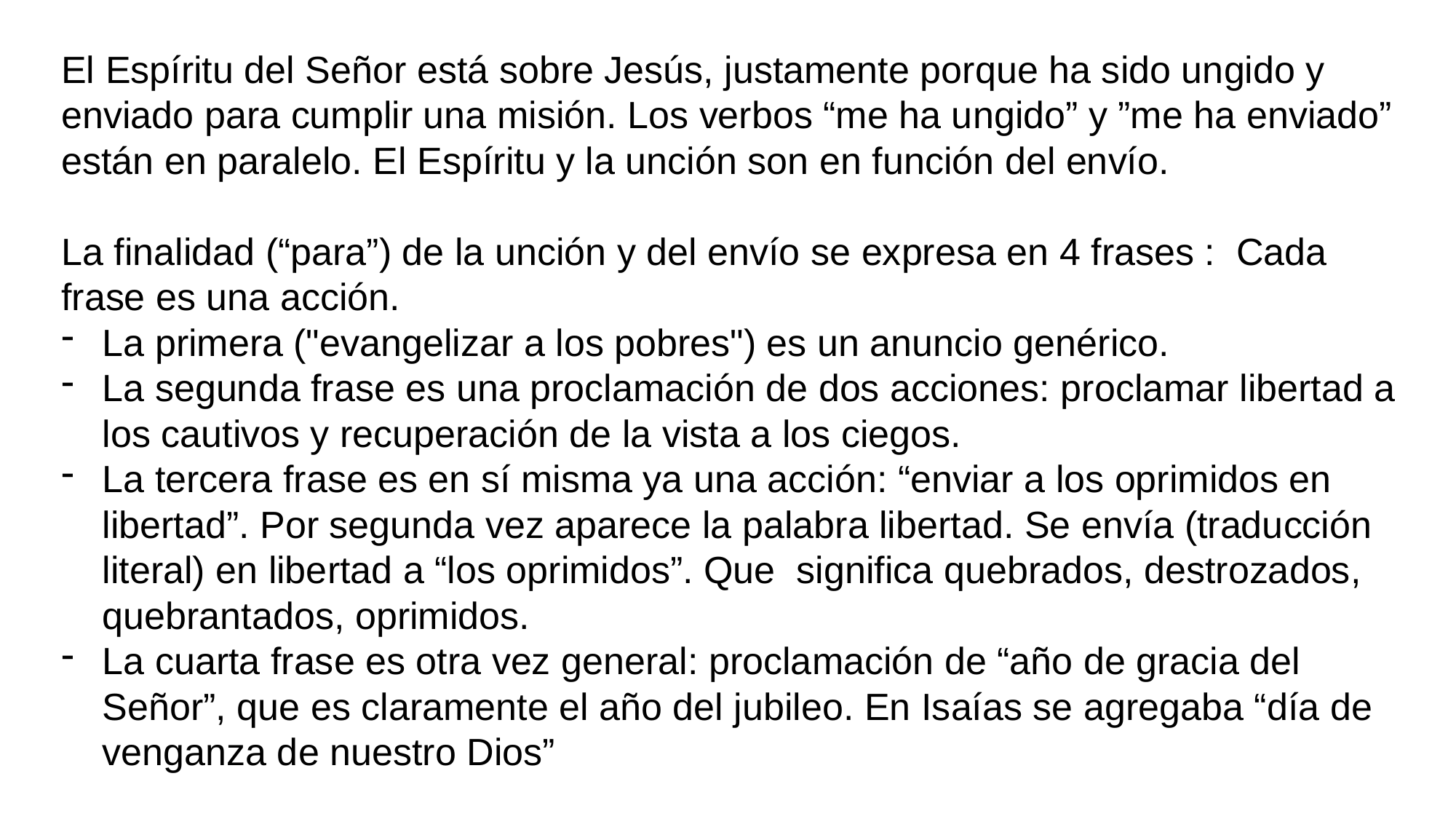

El Espíritu del Señor está sobre Jesús, justamente porque ha sido ungido y enviado para cumplir una misión. Los verbos “me ha ungido” y ”me ha enviado” están en paralelo. El Espíritu y la unción son en función del envío.

La finalidad (“para”) de la unción y del envío se expresa en 4 frases :  Cada frase es una acción.
La primera ("evangelizar a los pobres") es un anuncio genérico.
La segunda frase es una proclamación de dos acciones: proclamar libertad a los cautivos y recuperación de la vista a los ciegos.
La tercera frase es en sí misma ya una acción: “enviar a los oprimidos en libertad”. Por segunda vez aparece la palabra libertad. Se envía (traducción literal) en libertad a “los oprimidos”. Que  significa quebrados, destrozados, quebrantados, oprimidos.
La cuarta frase es otra vez general: proclamación de “año de gracia del Señor”, que es claramente el año del jubileo. En Isaías se agregaba “día de venganza de nuestro Dios”